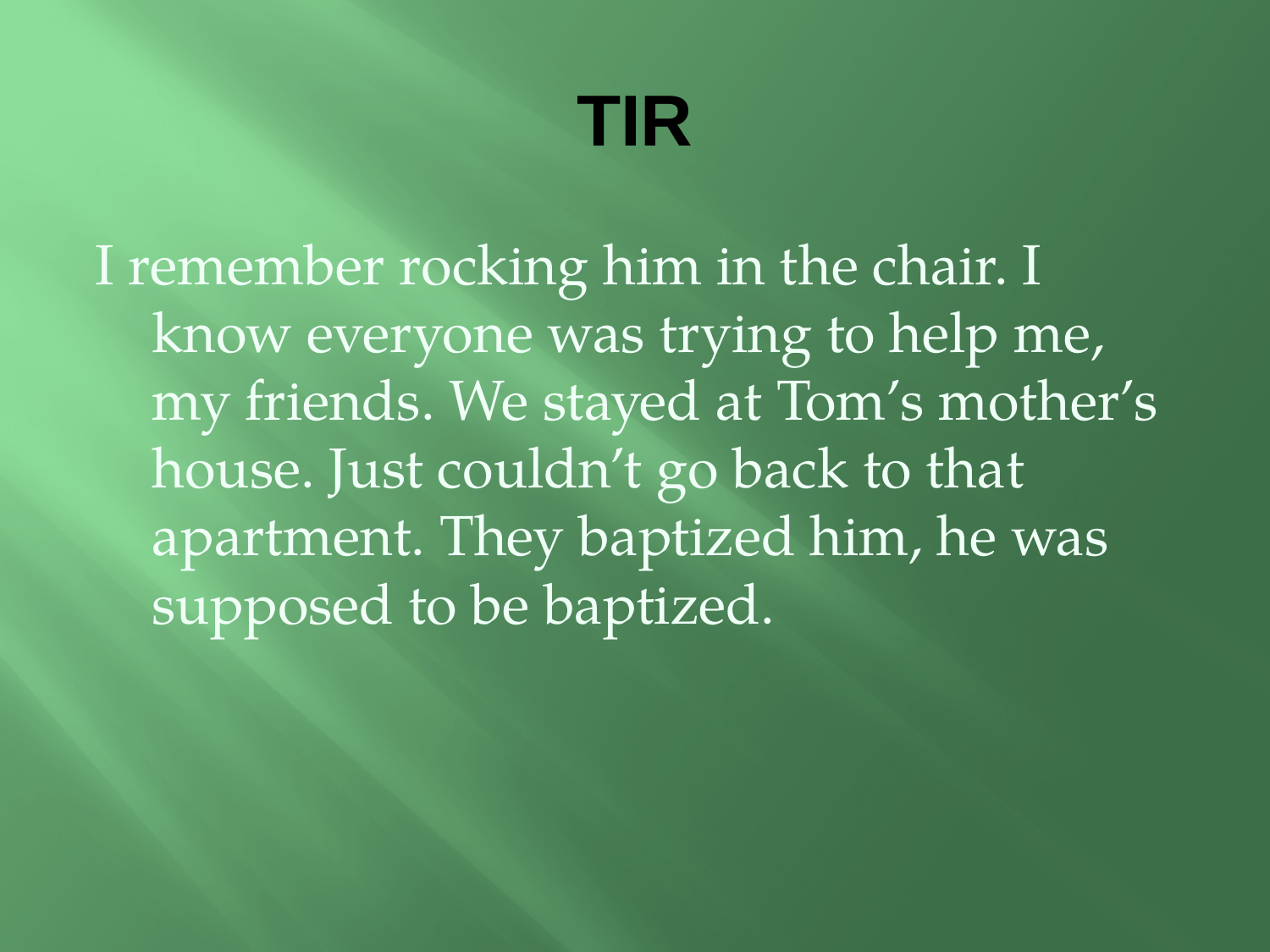

# TIR
I remember rocking him in the chair. I know everyone was trying to help me, my friends. We stayed at Tom’s mother’s house. Just couldn’t go back to that apartment. They baptized him, he was supposed to be baptized.